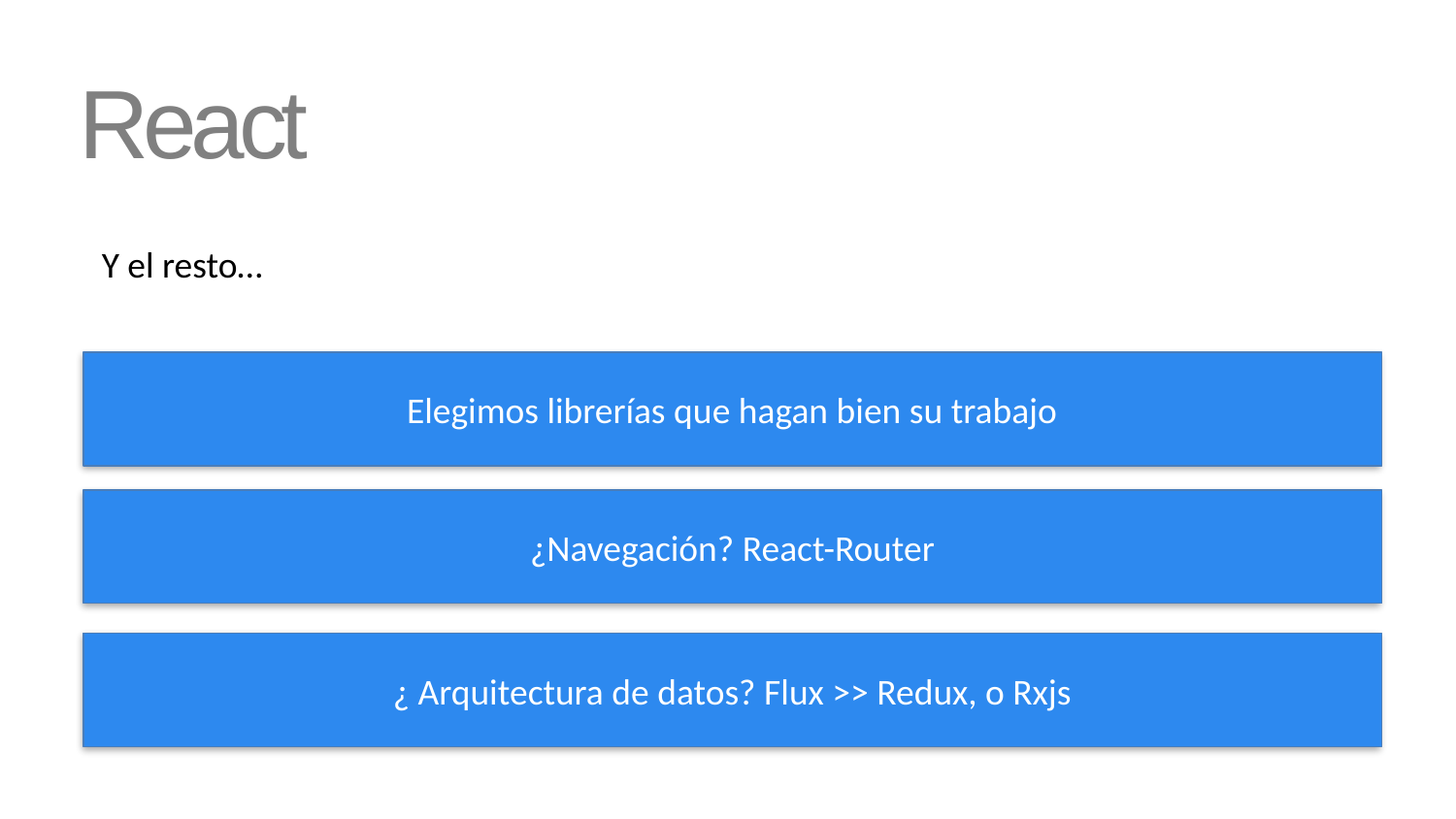

# React
Y el resto…
Elegimos librerías que hagan bien su trabajo
¿Navegación? React-Router
¿ Arquitectura de datos? Flux >> Redux, o Rxjs